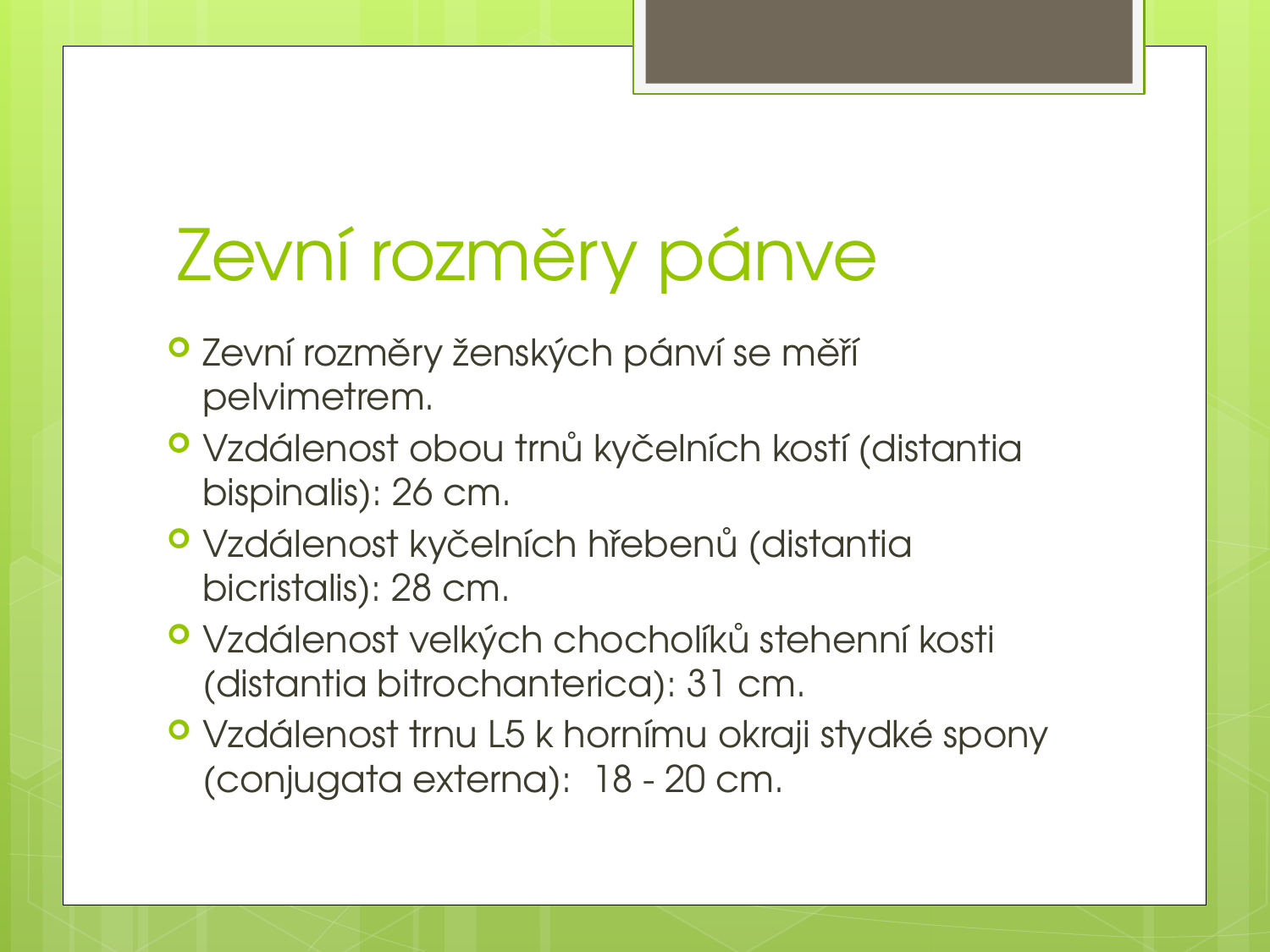

# Zevní rozměry pánve
Zevní rozměry ženských pánví se měří pelvimetrem.
Vzdálenost obou trnů kyčelních kostí (distantia bispinalis): 26 cm.
Vzdálenost kyčelních hřebenů (distantia bicristalis): 28 cm.
Vzdálenost velkých chocholíků stehenní kosti (distantia bitrochanterica): 31 cm.
Vzdálenost trnu L5 k hornímu okraji stydké spony (conjugata externa):  18 - 20 cm.